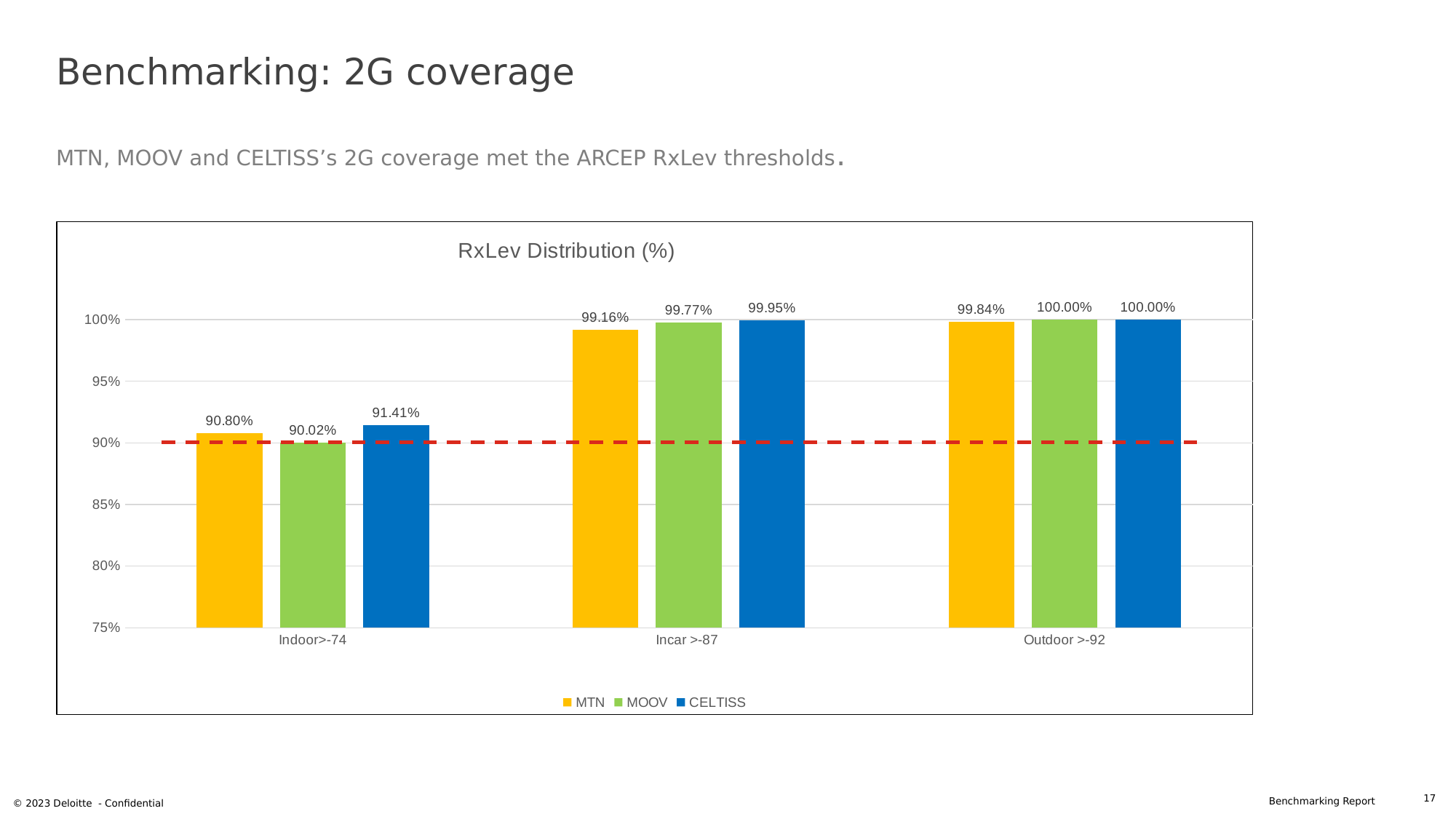

# Benchmarking: 2G coverage MTN, MOOV and CELTISS’s 2G coverage met the ARCEP RxLev thresholds.

### Chart: RxLev Distribution (%)

| Category | MTN | MOOV | CELTISS |
|---|---|---|---|
| Indoor>-74 | 0.908 | 0.9002 | 0.9141 |
| Incar >-87  | 0.9916 | 0.9977 | 0.9995 |
| Outdoor >-92 | 0.9984 | 1.0 | 1.0 |
17
© 2023 Deloitte  - Confidential